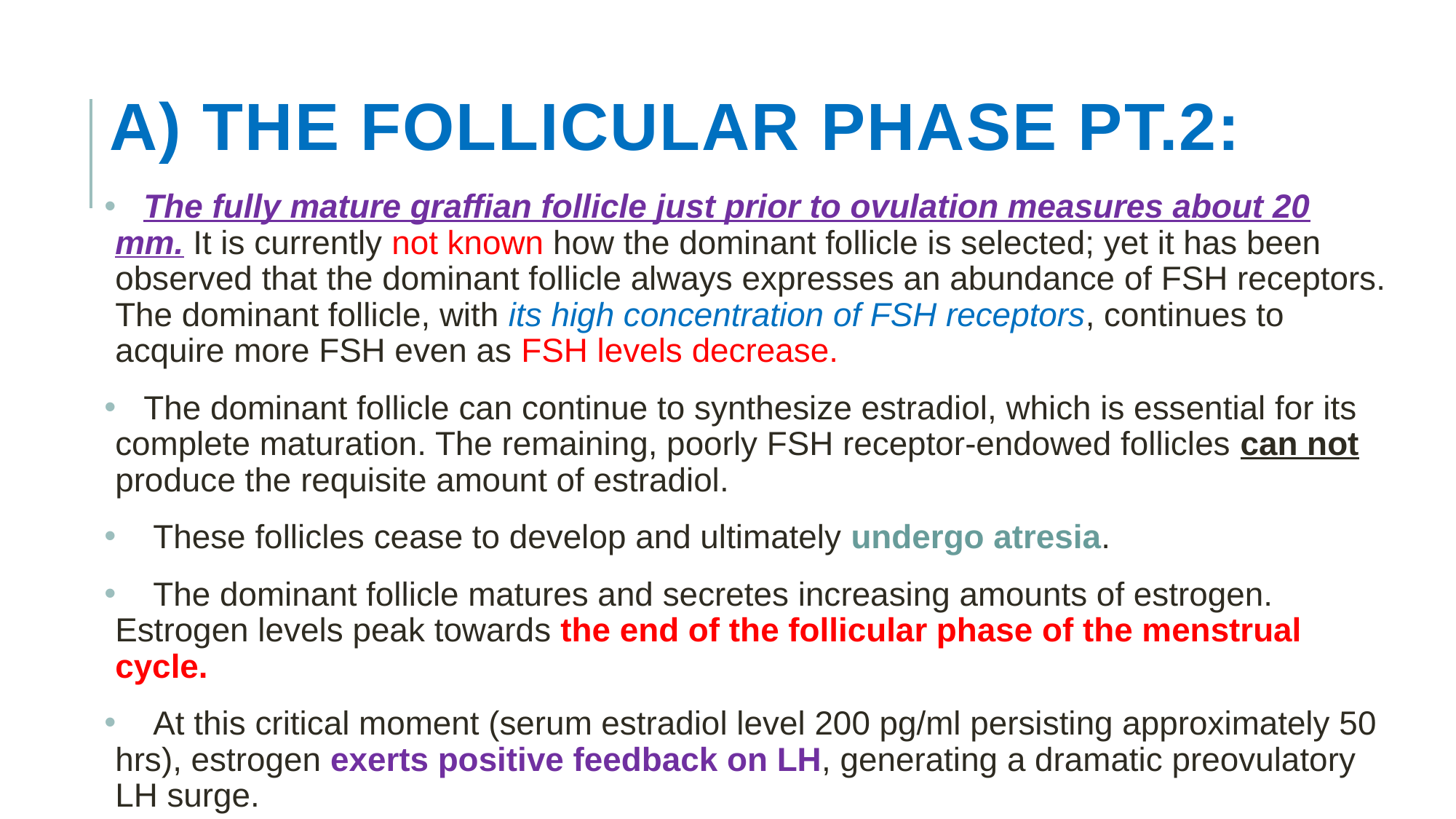

# A) The follicular phase pt.2:
   The fully mature graffian follicle just prior to ovulation measures about 20 mm. It is currently not known how the dominant follicle is selected; yet it has been observed that the dominant follicle always expresses an abundance of FSH receptors. The dominant follicle, with its high concentration of FSH receptors, continues to acquire more FSH even as FSH levels decrease.
   The dominant follicle can continue to synthesize estradiol, which is essential for its complete maturation. The remaining, poorly FSH receptor-endowed follicles can not produce the requisite amount of estradiol.
    These follicles cease to develop and ultimately undergo atresia.
    The dominant follicle matures and secretes increasing amounts of estrogen. Estrogen levels peak towards the end of the follicular phase of the menstrual cycle.
    At this critical moment (serum estradiol level 200 pg/ml persisting approximately 50 hrs), estrogen exerts positive feedback on LH, generating a dramatic preovulatory LH surge.
    Estrogen can only exert positive feedback on LH at this precise stage in the menstrual cycle; if estrogen is artificially provided earlier in the cycle, ovulation will not be induced.